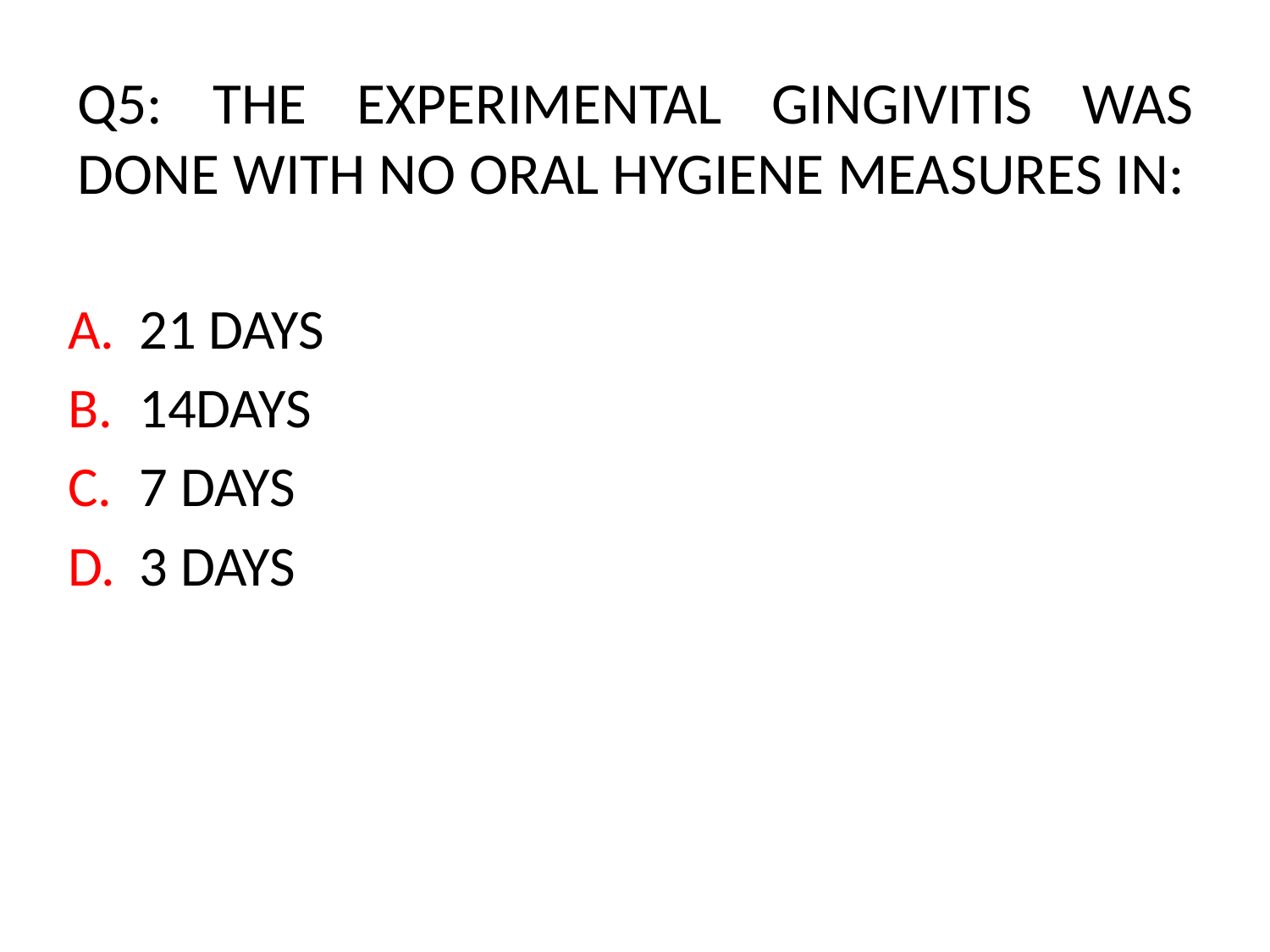

# Q5: THE EXPERIMENTAL GINGIVITIS WAS DONE WITH NO ORAL HYGIENE MEASURES IN:
21 DAYS
14DAYS
7 DAYS
3 DAYS